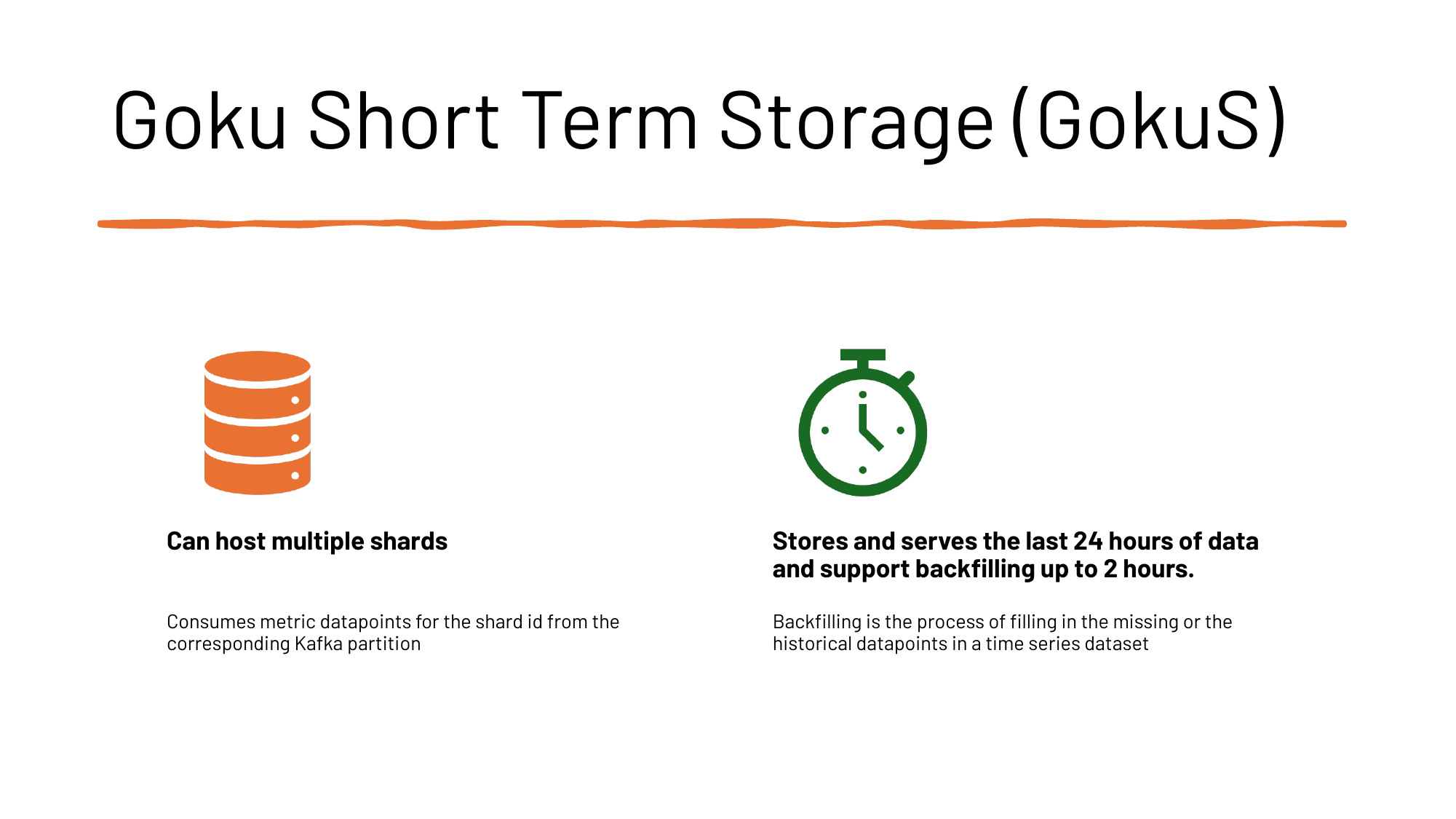

# Goku Short Term Storage (GokuS)

Can host multiple shards
Consumes metric datapoints for the shard id from the corresponding Kafka partition
Stores and serves the last 24 hours of data and support backfilling up to 2 hours.
Backfilling is the process of filling in the missing or the historical datapoints in a time series dataset